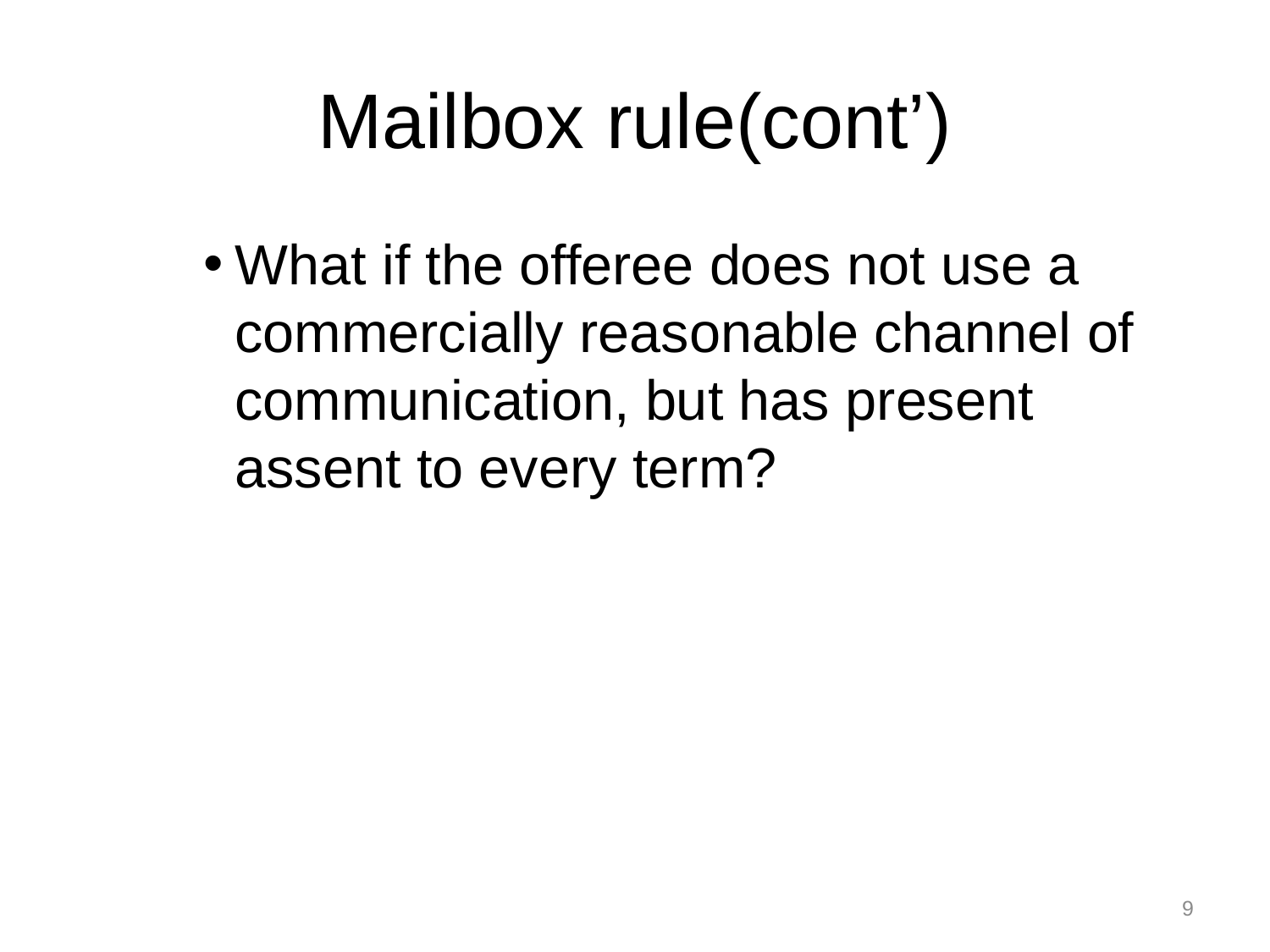

# Mailbox rule(cont’)
What if the offeree does not use a commercially reasonable channel of communication, but has present assent to every term?

9